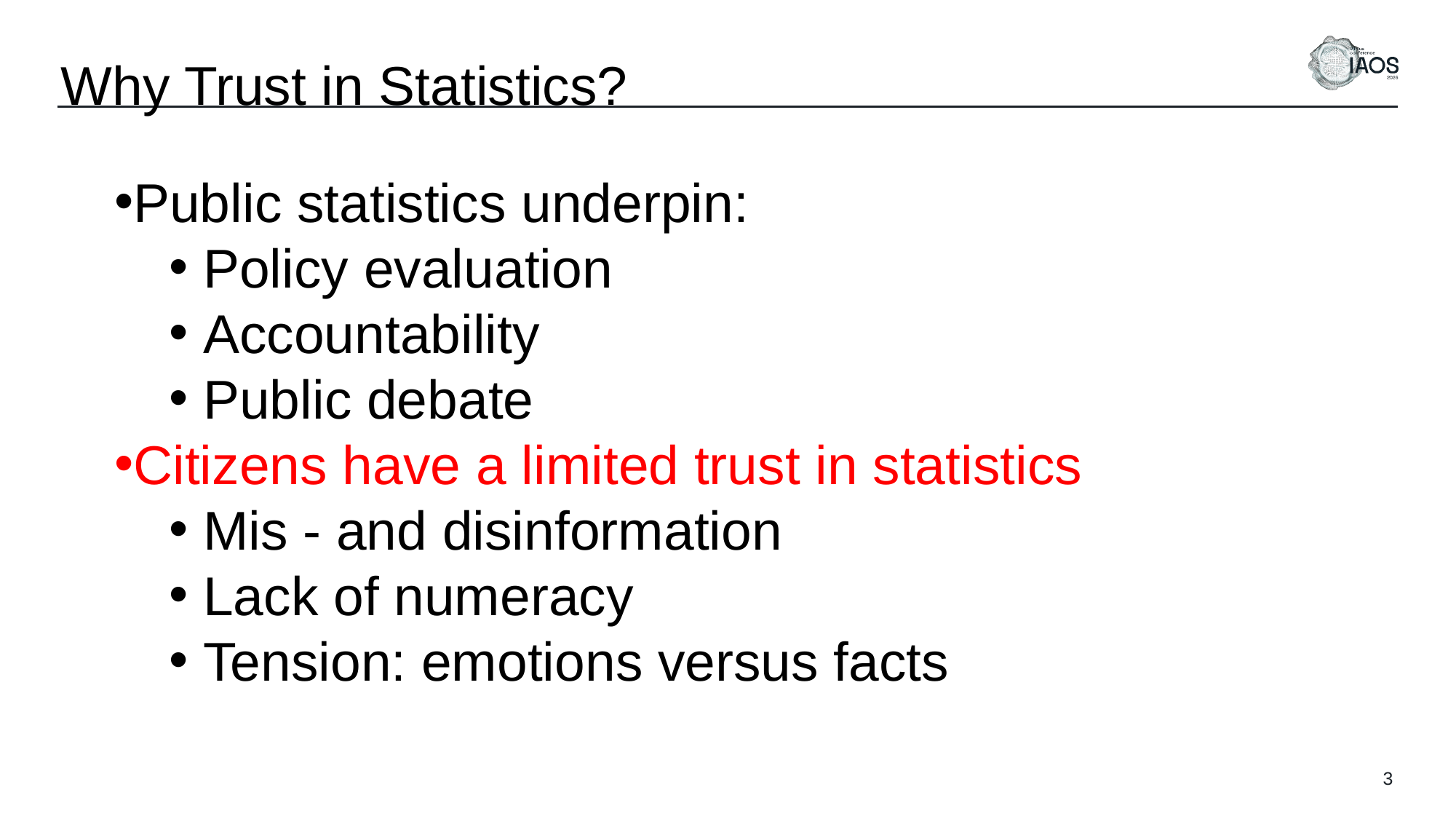

Why Trust in Statistics?
Public statistics underpin:
Policy evaluation
Accountability
Public debate
Citizens have a limited trust in statistics
Mis - and disinformation
Lack of numeracy
Tension: emotions versus facts